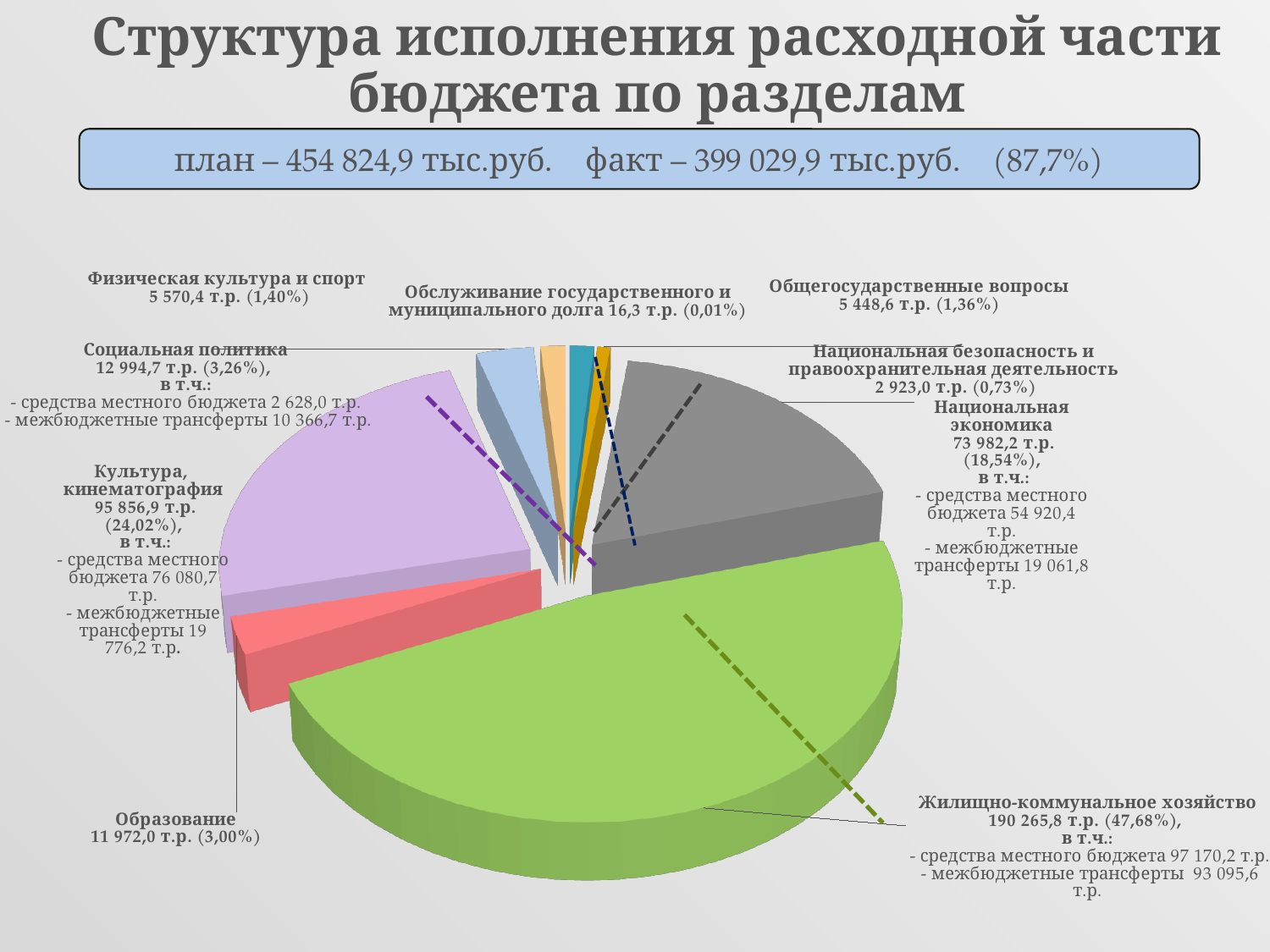

# Структура исполнения расходной части бюджета по разделам
план – 454 824,9 тыс.руб.    факт – 399 029,9 тыс.руб.    (87,7%)

[unsupported chart]